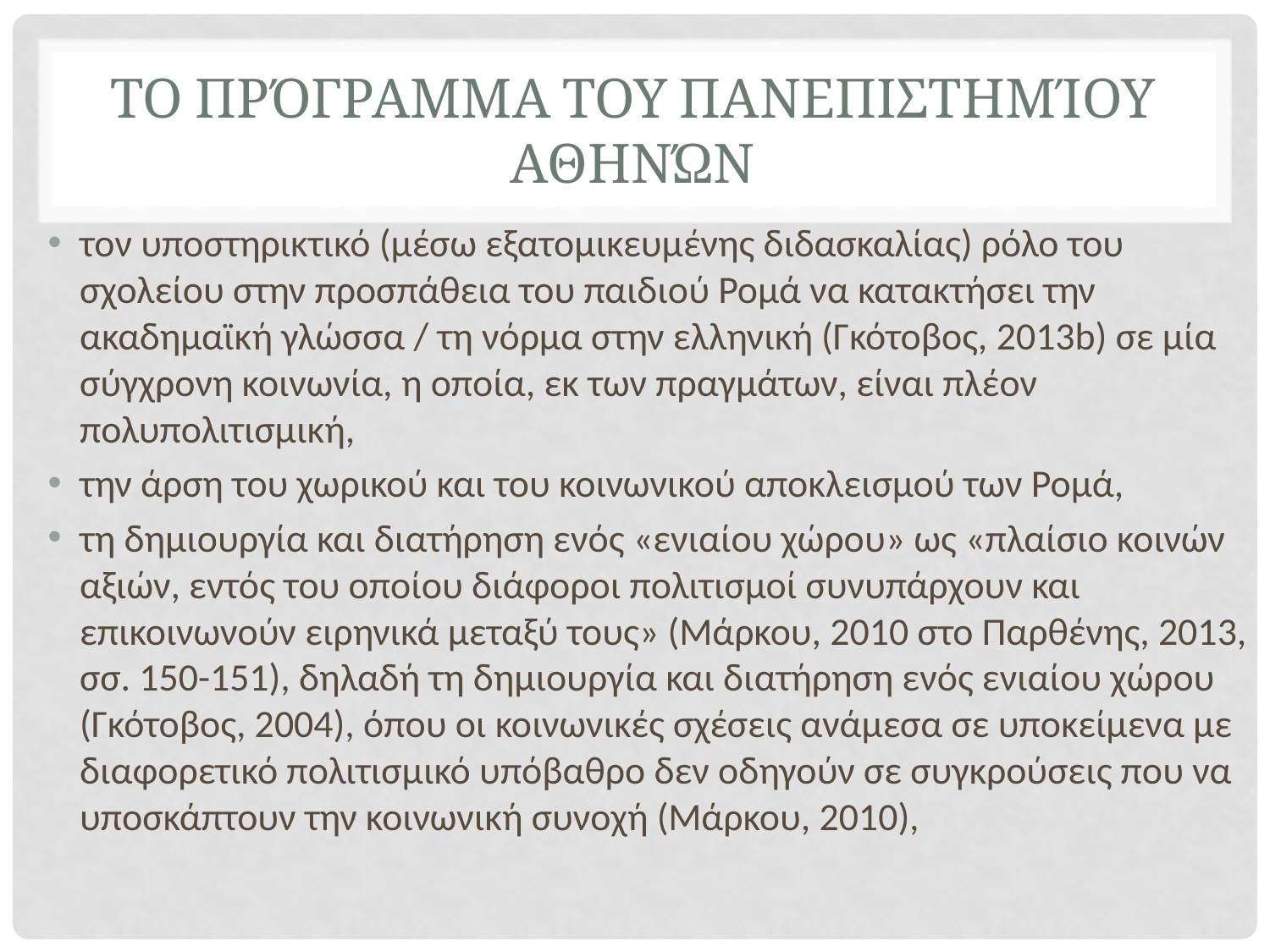

# Το Πρόγραμμα του Πανεπιστημίου Αθηνών
τον υποστηρικτικό (μέσω εξατομικευμένης διδασκαλίας) ρόλο του σχολείου στην προσπάθεια του παιδιού Ρομά να κατακτήσει την ακαδημαϊκή γλώσσα / τη νόρμα στην ελληνική (Γκότοβος, 2013b) σε μία σύγχρονη κοινωνία, η οποία, εκ των πραγμάτων, είναι πλέον πολυπολιτισμική,
την άρση του χωρικού και του κοινωνικού αποκλεισμού των Ρομά,
τη δημιουργία και διατήρηση ενός «ενιαίου χώρου» ως «πλαίσιο κοινών αξιών, εντός του οποίου διάφοροι πολιτισμοί συνυπάρχουν και επικοινωνούν ειρηνικά μεταξύ τους» (Μάρκου, 2010 στο Παρθένης, 2013, σσ. 150-151), δηλαδή τη δημιουργία και διατήρηση ενός ενιαίου χώρου (Γκότοβος, 2004), όπου οι κοινωνικές σχέσεις ανάμεσα σε υποκείμενα με διαφορετικό πολιτισμικό υπόβαθρο δεν οδηγούν σε συγκρούσεις που να υποσκάπτουν την κοινωνική συνοχή (Μάρκου, 2010),